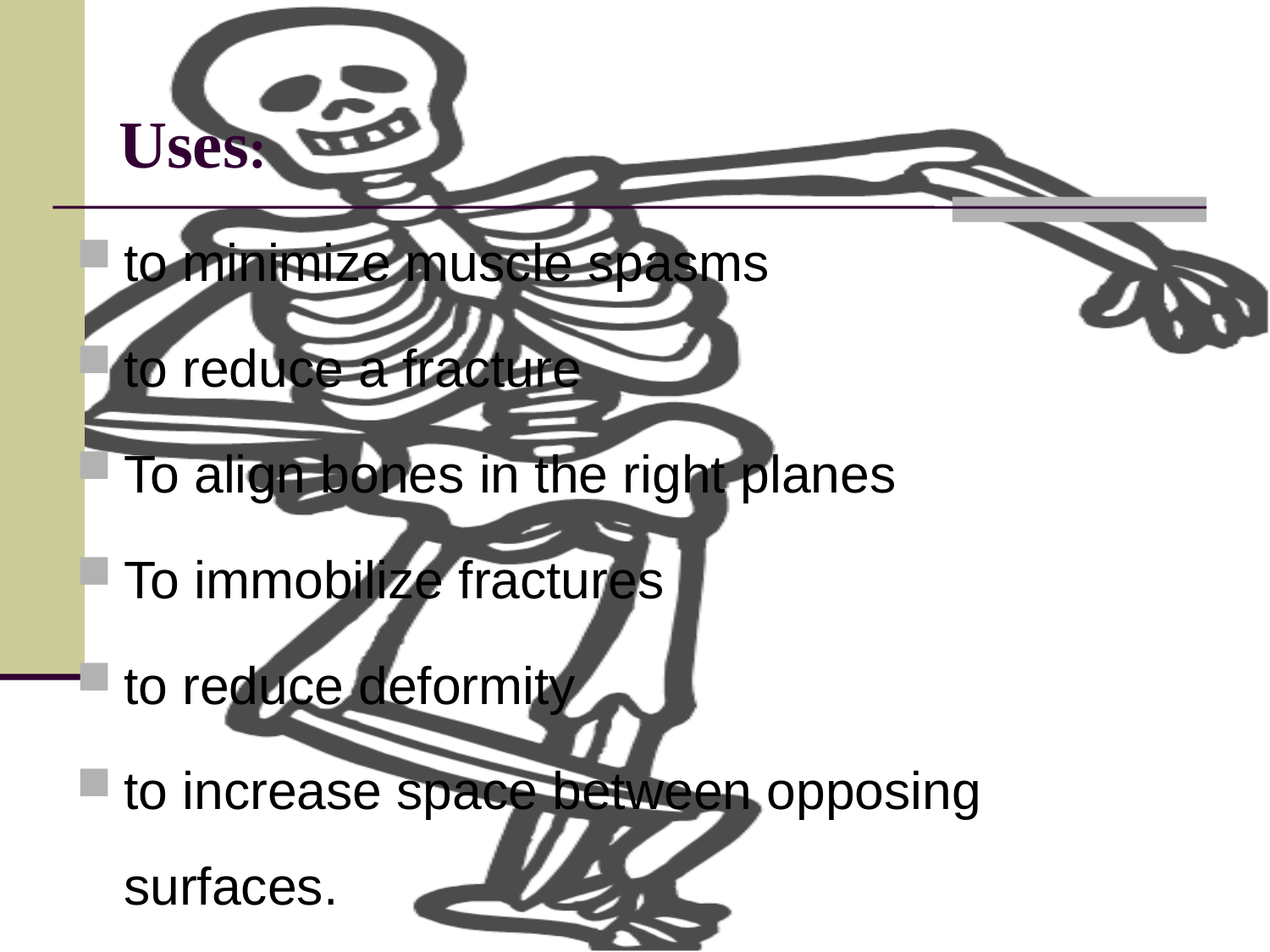

# Uses:
to minimize muscle spasms
to reduce a fracture
To align bones in the right planes
To immobilize fractures
to reduce deformity
to increase space between opposing surfaces.